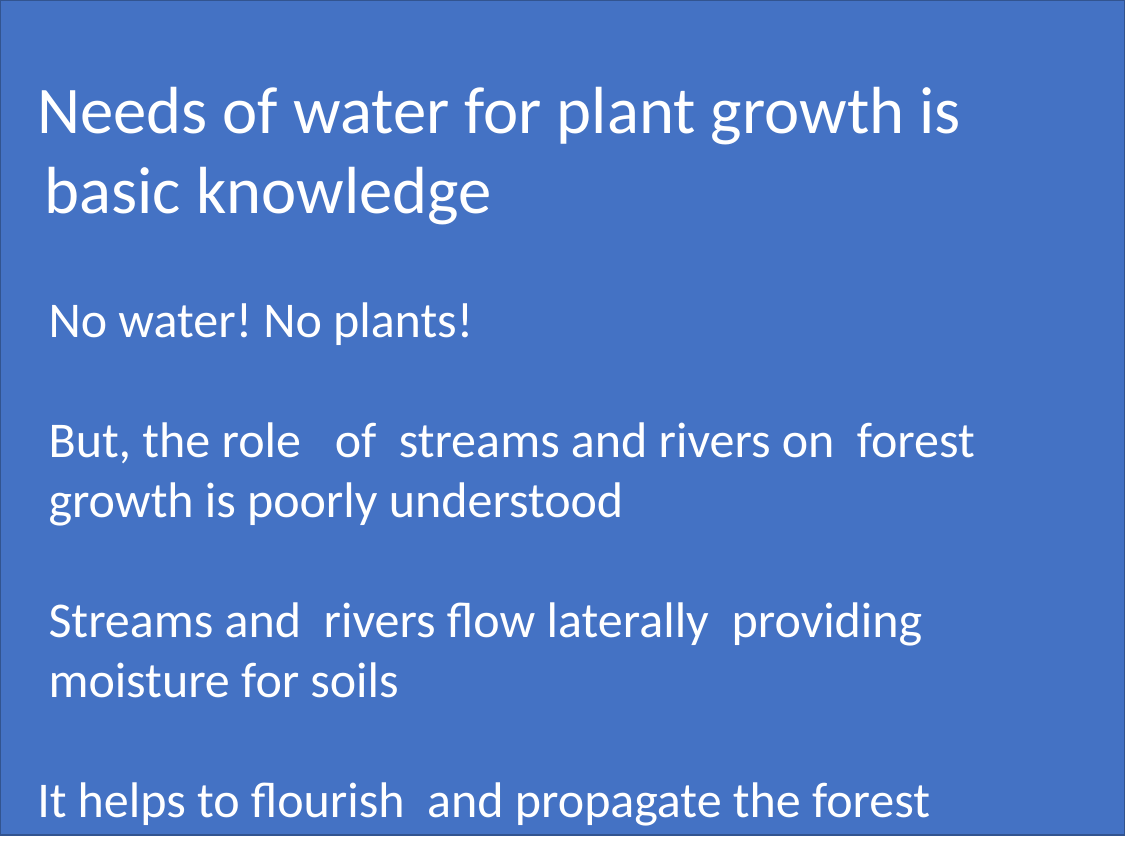

Needs of water for plant growth is
  basic knowledge

   No water! No plants!

   But, the role   of  streams and rivers on  forest
   growth is poorly understood

   Streams and  rivers flow laterally  providing
   moisture for soils

  It helps to flourish  and propagate the forest
17